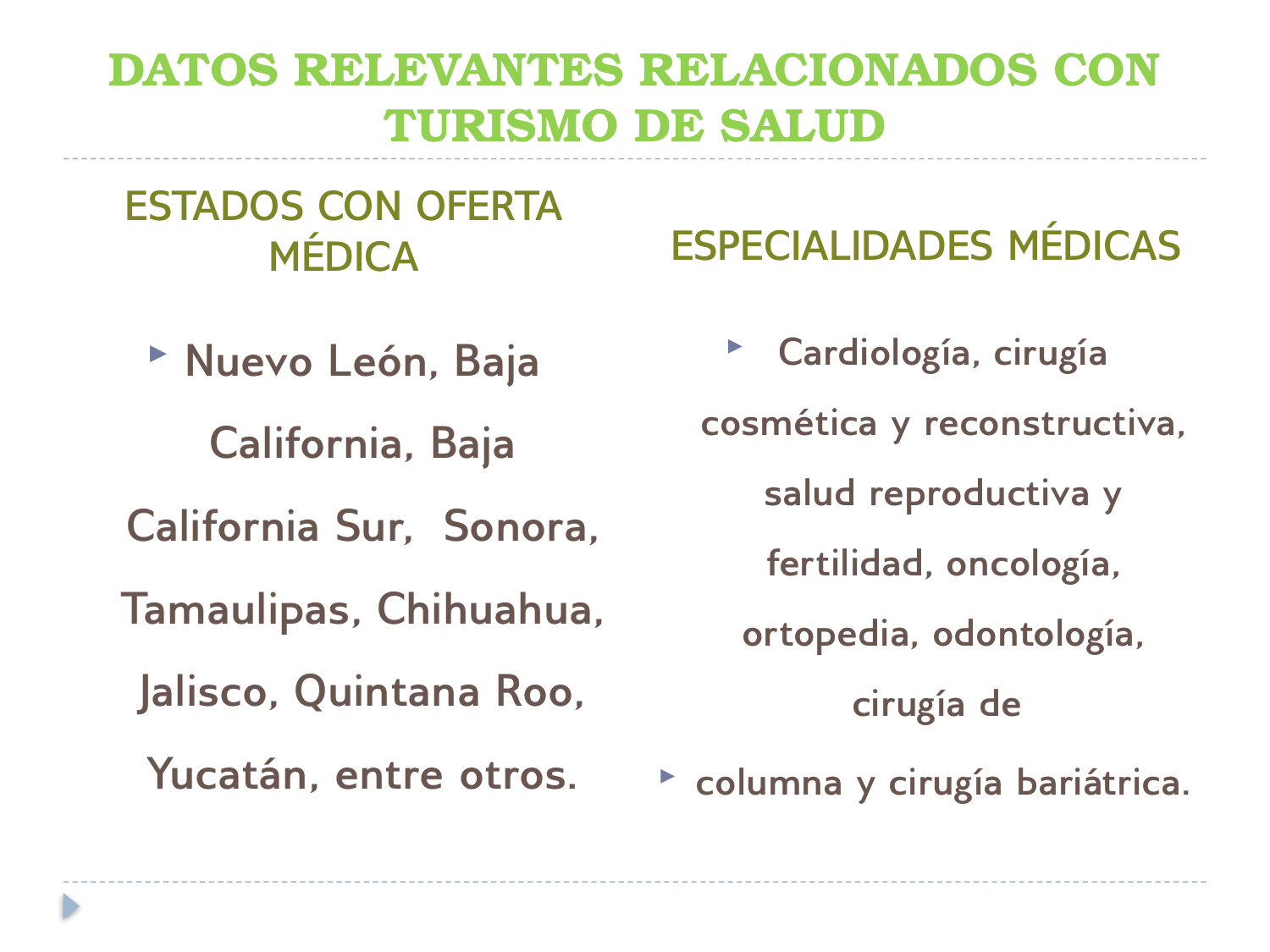

# DATOS RELEVANTES RELACIONADOS CON TURISMO DE SALUD
ESTADOS CON OFERTA MÉDICA
ESPECIALIDADES MÉDICAS
Nuevo León, Baja California, Baja California Sur,  Sonora, Tamaulipas, Chihuahua, Jalisco, Quintana Roo, Yucatán, entre otros.
Cardiología, cirugía cosmética y reconstructiva, salud reproductiva y fertilidad, oncología, ortopedia, odontología, cirugía de
columna y cirugía bariátrica.